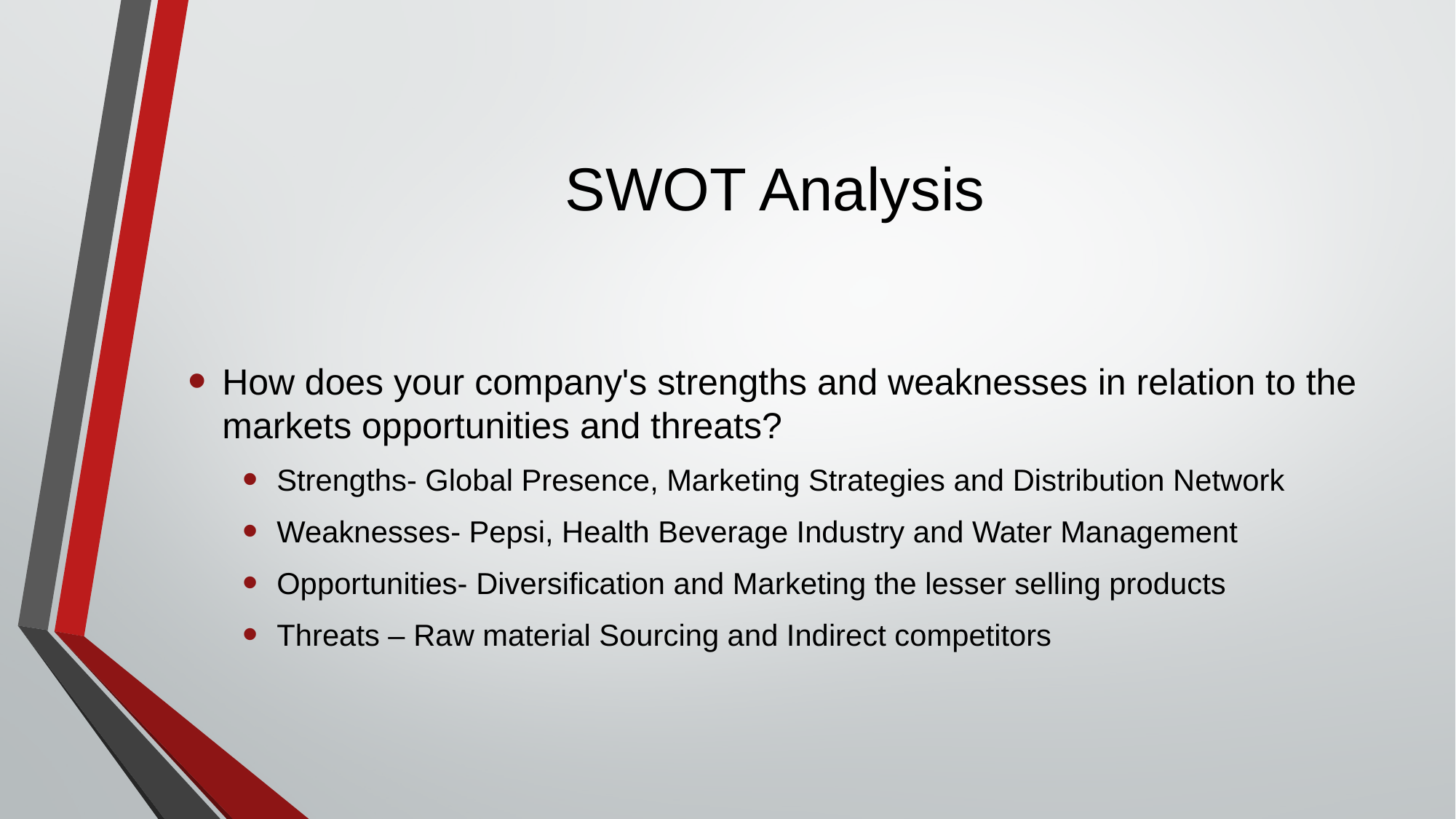

# SWOT Analysis
How does your company's strengths and weaknesses in relation to the markets opportunities and threats?
Strengths- Global Presence, Marketing Strategies and Distribution Network
Weaknesses- Pepsi, Health Beverage Industry and Water Management
Opportunities- Diversification and Marketing the lesser selling products
Threats – Raw material Sourcing and Indirect competitors